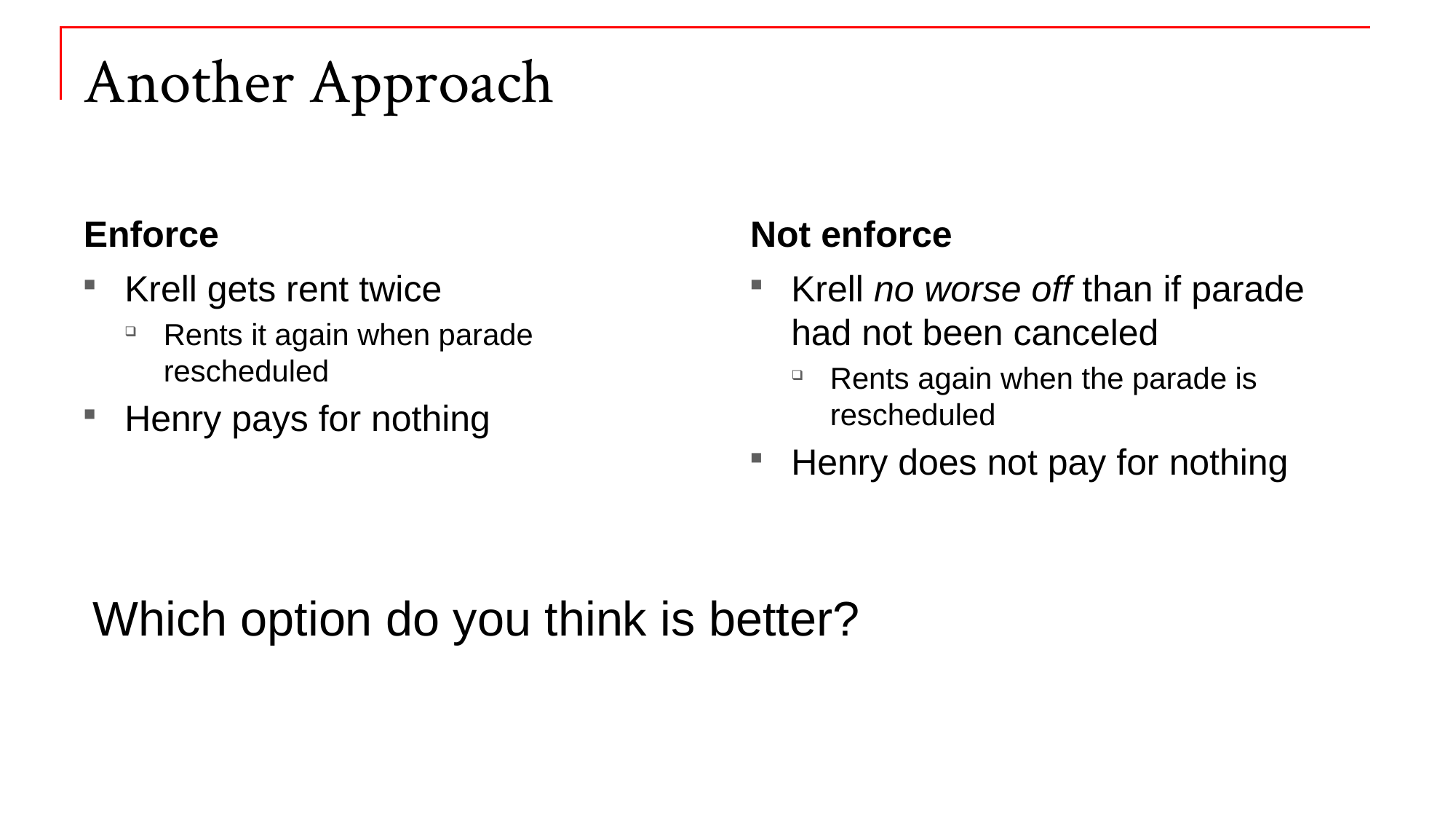

# Another Approach
Enforce
Not enforce
Krell gets rent twice
Rents it again when parade rescheduled
Henry pays for nothing
Krell no worse off than if parade had not been canceled
Rents again when the parade is rescheduled
Henry does not pay for nothing
Which option do you think is better?